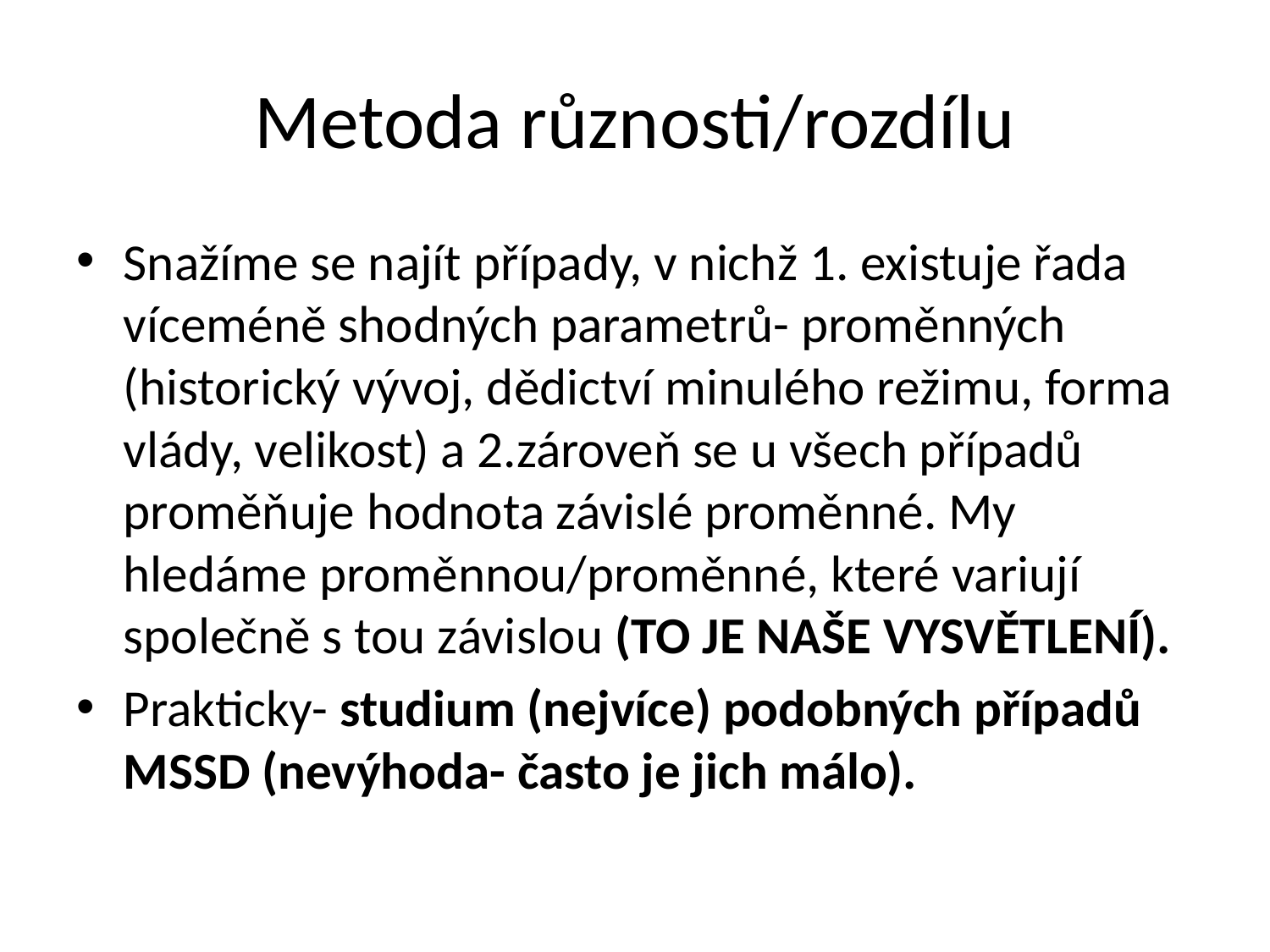

# Metoda různosti/rozdílu
Snažíme se najít případy, v nichž 1. existuje řada víceméně shodných parametrů- proměnných (historický vývoj, dědictví minulého režimu, forma vlády, velikost) a 2.zároveň se u všech případů proměňuje hodnota závislé proměnné. My hledáme proměnnou/proměnné, které variují společně s tou závislou (TO JE NAŠE VYSVĚTLENÍ).
Prakticky- studium (nejvíce) podobných případů MSSD (nevýhoda- často je jich málo).